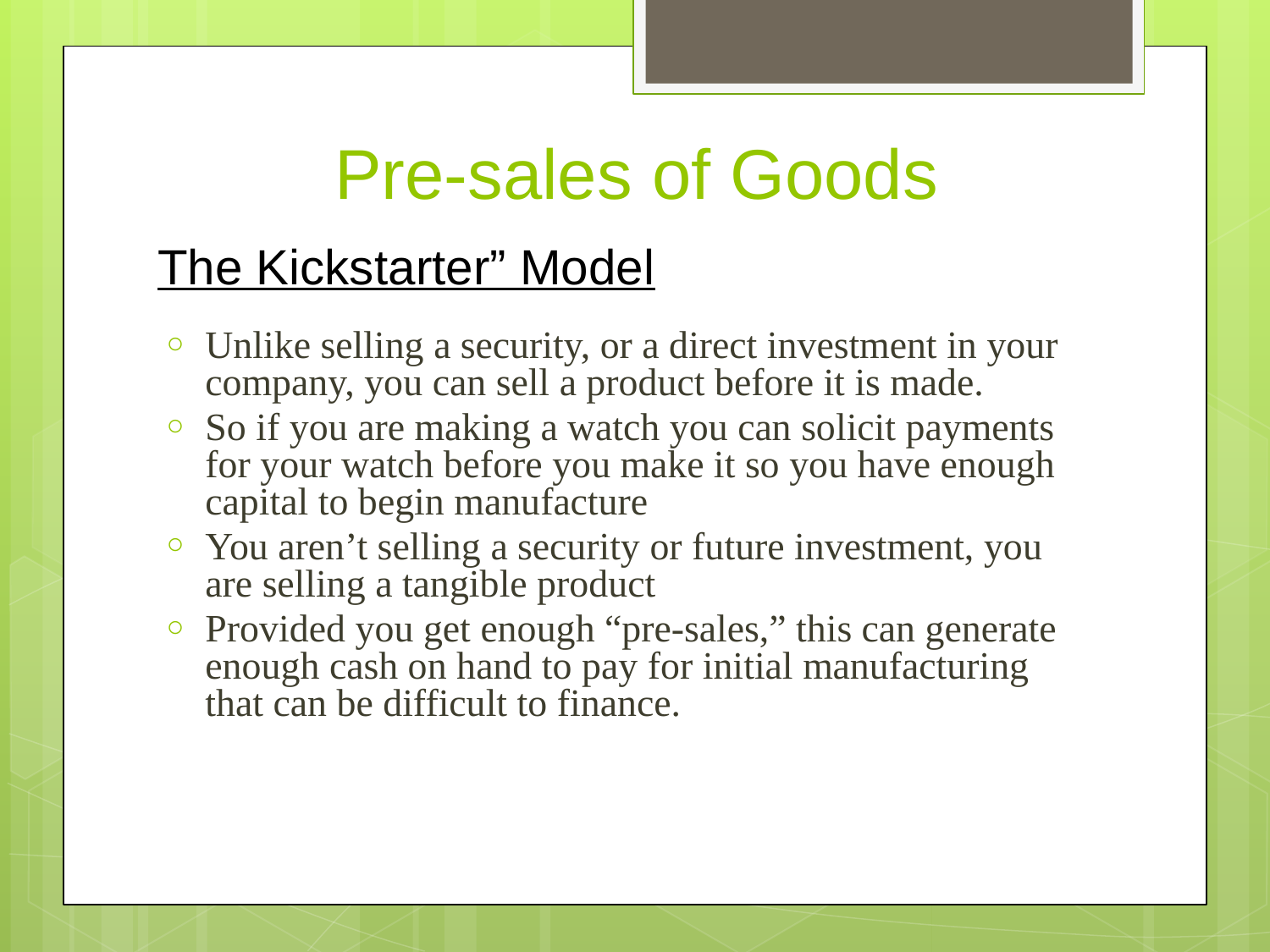

Pre-sales of Goods
# The Kickstarter” Model
Unlike selling a security, or a direct investment in your company, you can sell a product before it is made.
So if you are making a watch you can solicit payments for your watch before you make it so you have enough capital to begin manufacture
You aren’t selling a security or future investment, you are selling a tangible product
Provided you get enough “pre-sales,” this can generate enough cash on hand to pay for initial manufacturing that can be difficult to finance.